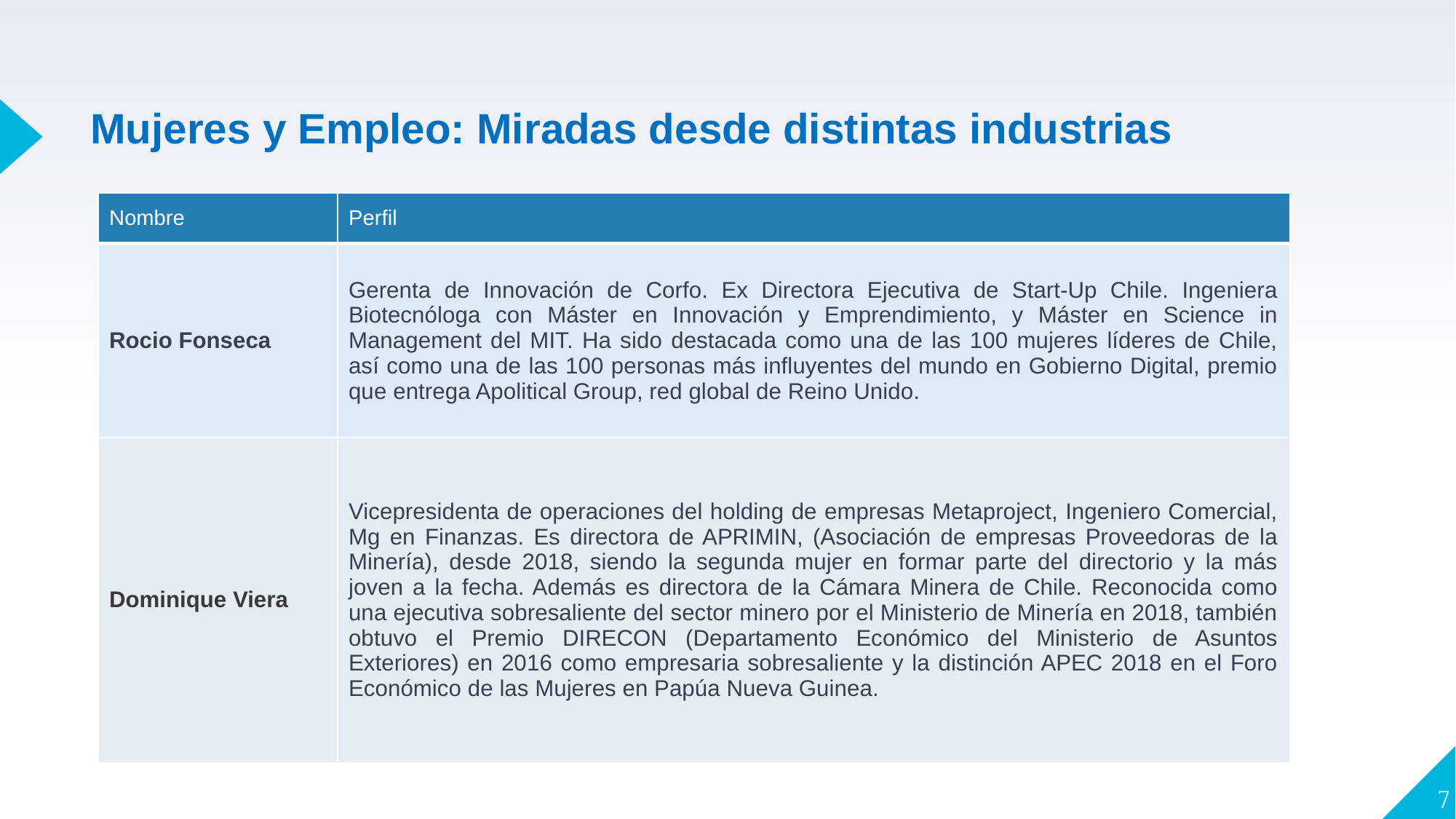

Mujeres y Empleo: Miradas desde distintas industrias
| Nombre | Perfil |
| --- | --- |
| Rocio Fonseca | Gerenta de Innovación de Corfo. Ex Directora Ejecutiva de Start-Up Chile. Ingeniera Biotecnóloga con Máster en Innovación y Emprendimiento, y Máster en Science in Management del MIT. Ha sido destacada como una de las 100 mujeres líderes de Chile, así como una de las 100 personas más influyentes del mundo en Gobierno Digital, premio que entrega Apolitical Group, red global de Reino Unido. |
| Dominique Viera | Vicepresidenta de operaciones del holding de empresas Metaproject, Ingeniero Comercial, Mg en Finanzas. Es directora de APRIMIN, (Asociación de empresas Proveedoras de la Minería), desde 2018, siendo la segunda mujer en formar parte del directorio y la más joven a la fecha. Además es directora de la Cámara Minera de Chile. Reconocida como una ejecutiva sobresaliente del sector minero por el Ministerio de Minería en 2018, también obtuvo el Premio DIRECON (Departamento Económico del Ministerio de Asuntos Exteriores) en 2016 como empresaria sobresaliente y la distinción APEC 2018 en el Foro Económico de las Mujeres en Papúa Nueva Guinea. |
7